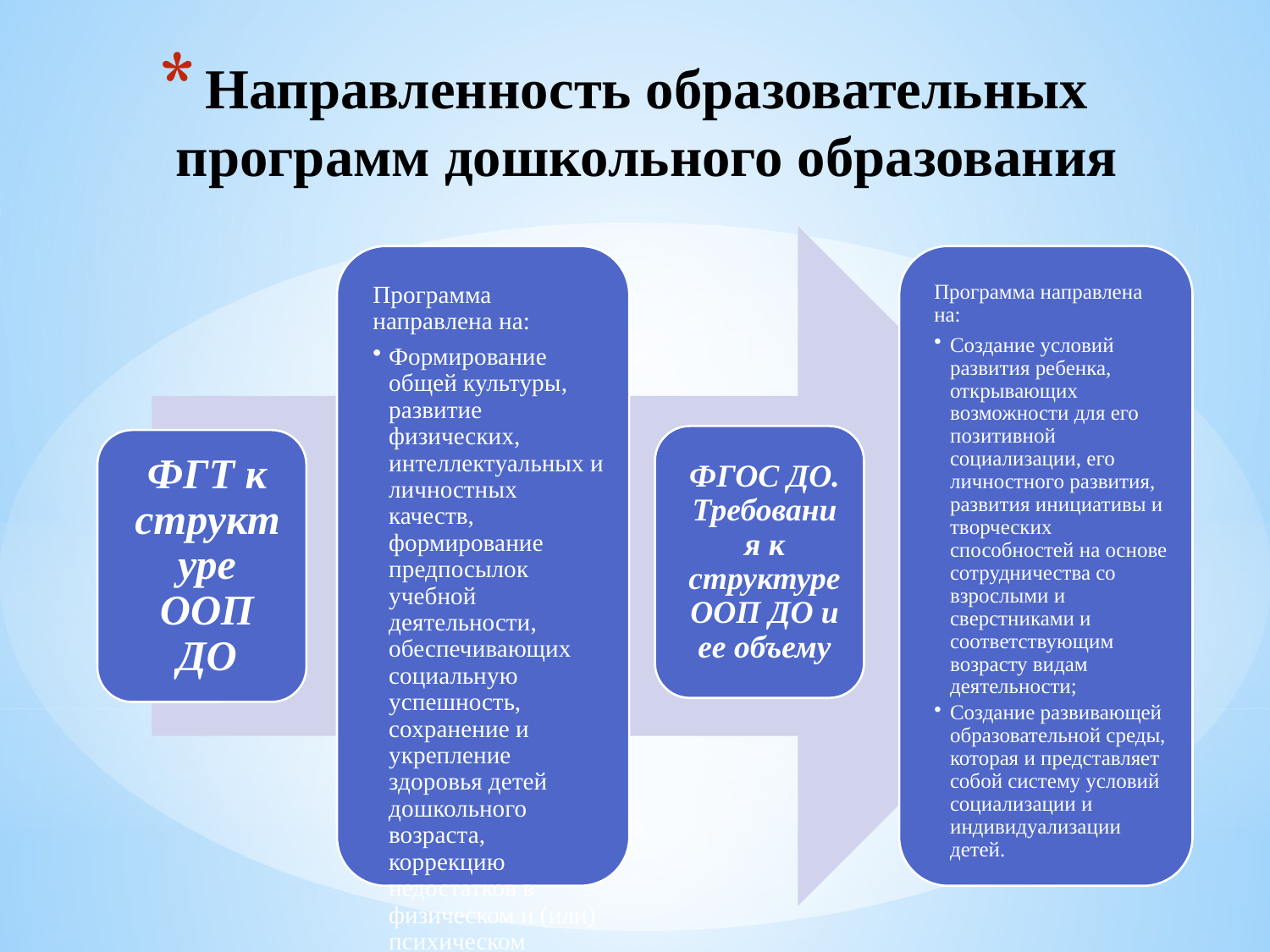

# Направленность образовательных программ дошкольного образования
ФГТ к структуре ООП ДО
Программа направлена на:
Формирование общей культуры, развитие физических, интеллектуальных и личностных качеств, формирование предпосылок учебной деятельности, обеспечивающих социальную успешность, сохранение и укрепление здоровья детей дошкольного возраста, коррекцию недостатков в физическом и (или) психическом развитии детей.
ФГОС ДО. Требования к структуре ООП ДО и ее объему
Программа направлена на:
Создание условий развития ребенка, открывающих возможности для его позитивной социализации, его личностного развития, развития инициативы и творческих способностей на основе сотрудничества со взрослыми и сверстниками и соответствующим возрасту видам деятельности;
Создание развивающей образовательной среды, которая и представляет собой систему условий социализации и индивидуализации детей.